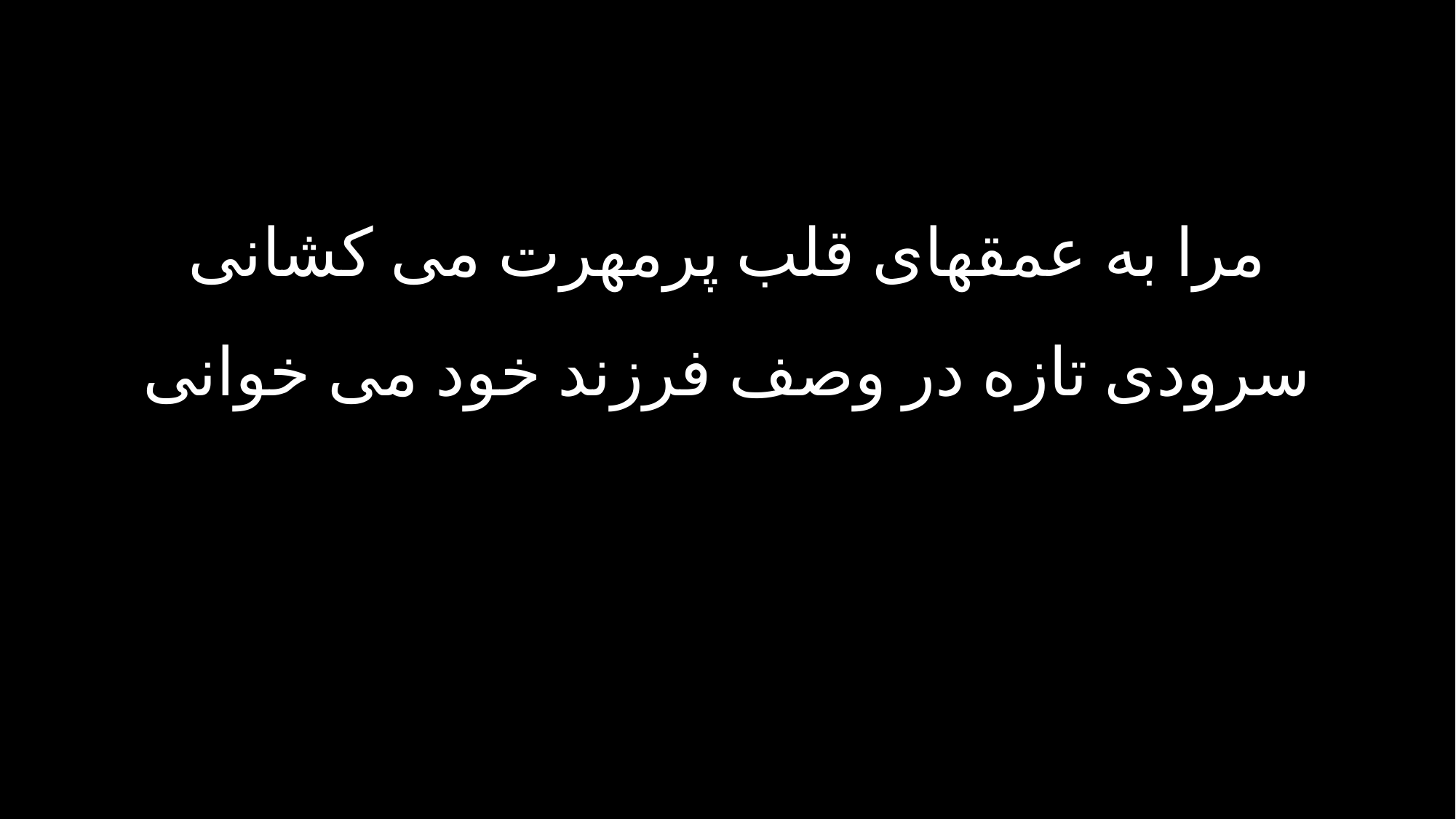

مرا به عمقهای قلب پرمهرت می کشانی
سرودی تازه در وصف فرزند خود می خوانی